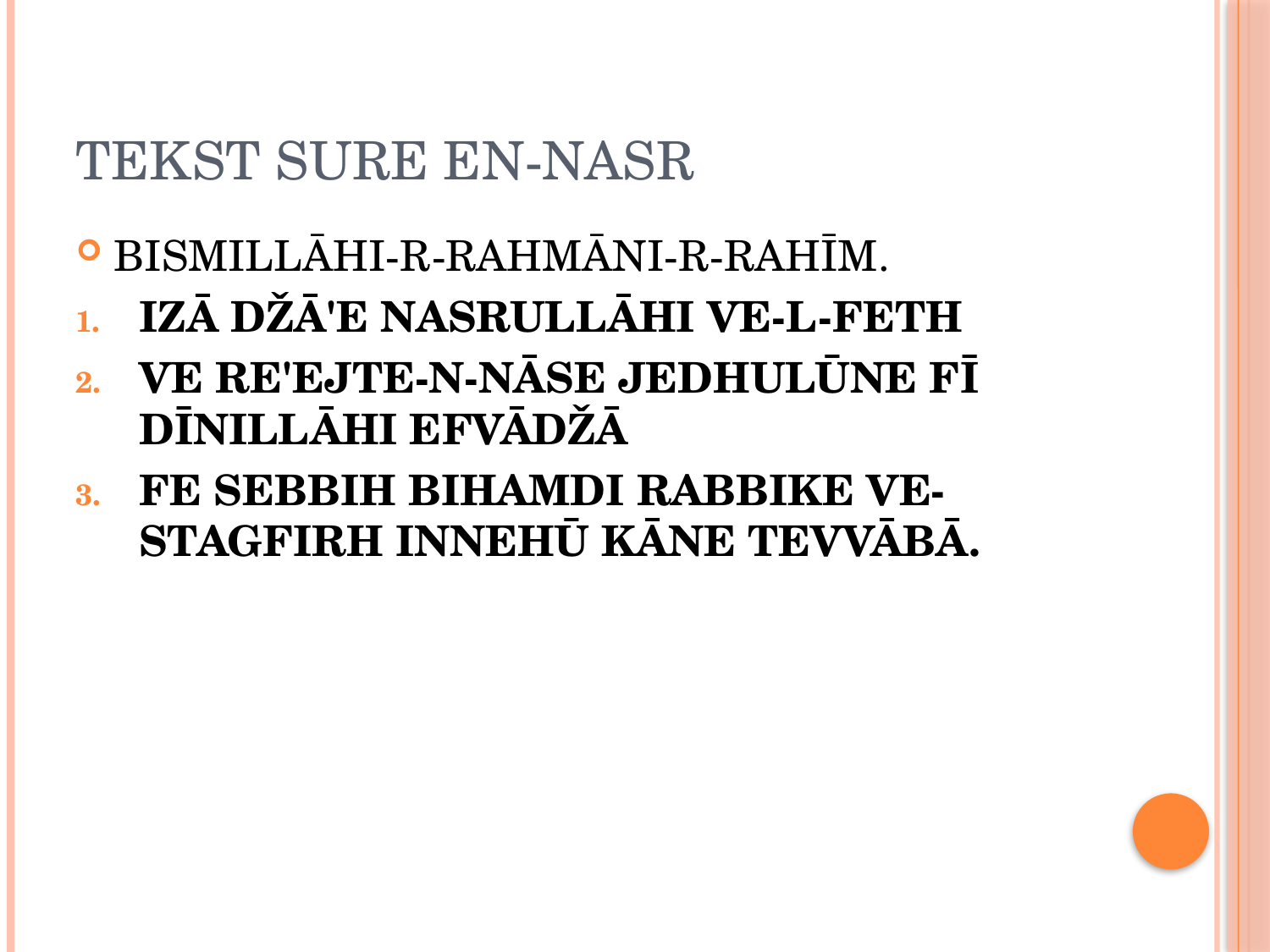

# Tekst sure en-nasr
BISMILLĀHI-R-RAHMĀNI-R-RAHĪM.
IZĀ DŽĀ'E NASRULLĀHI VE-L-FETH
VE RE'EJTE-N-NĀSE JEDHULŪNE FĪ DĪNILLĀHI EFVĀDŽĀ
FE SEBBIH BIHAMDI RABBIKE VE-STAGFIRH INNEHŪ KĀNE TEVVĀBĀ.